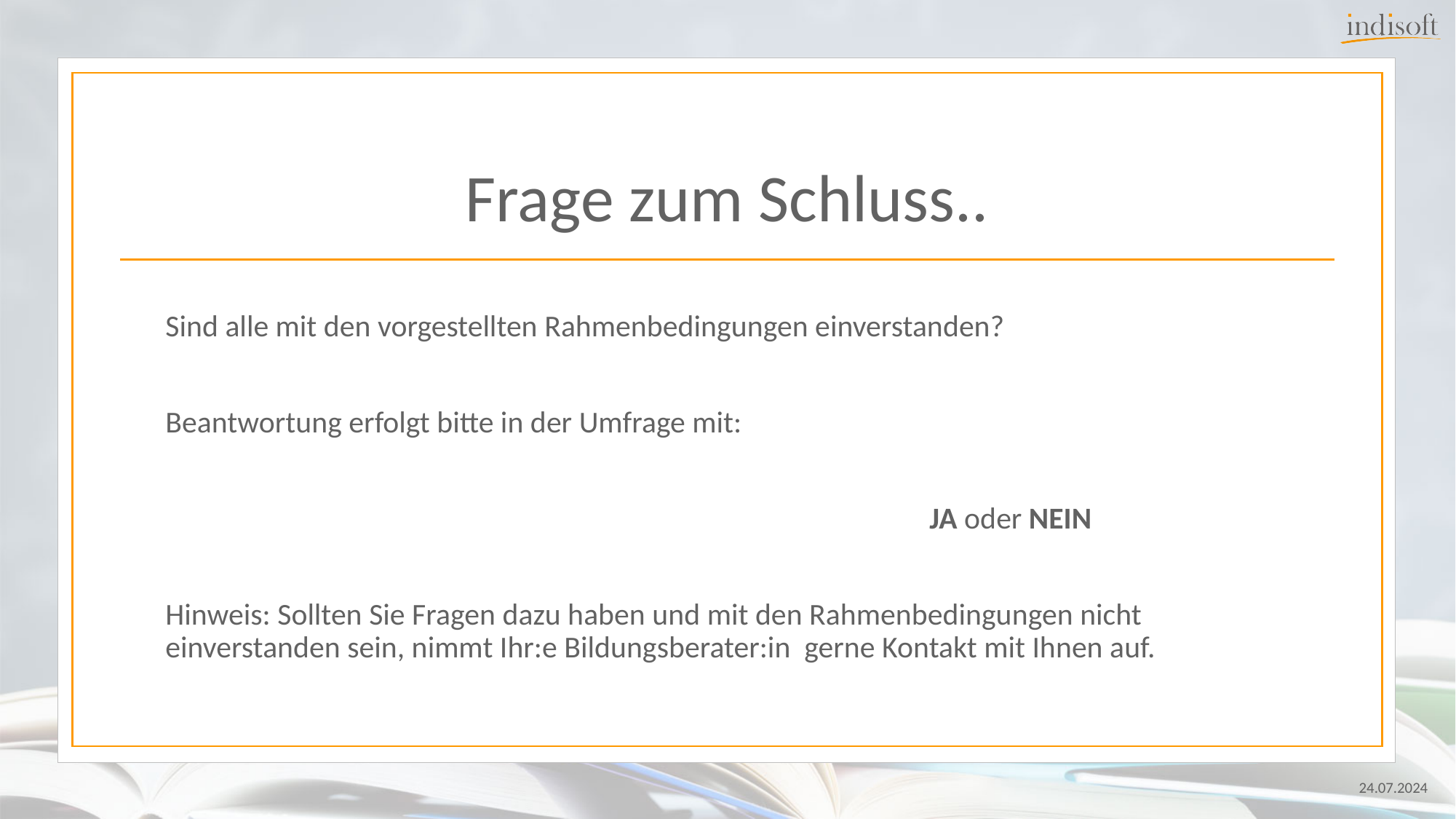

# Frage zum Schluss..
Sind alle mit den vorgestellten Rahmenbedingungen einverstanden?

Beantwortung erfolgt bitte in der Umfrage mit:

							JA oder NEIN

Hinweis: Sollten Sie Fragen dazu haben und mit den Rahmenbedingungen nicht einverstanden sein, nimmt Ihr:e Bildungsberater:in  gerne Kontakt mit Ihnen auf.

24.07.2024